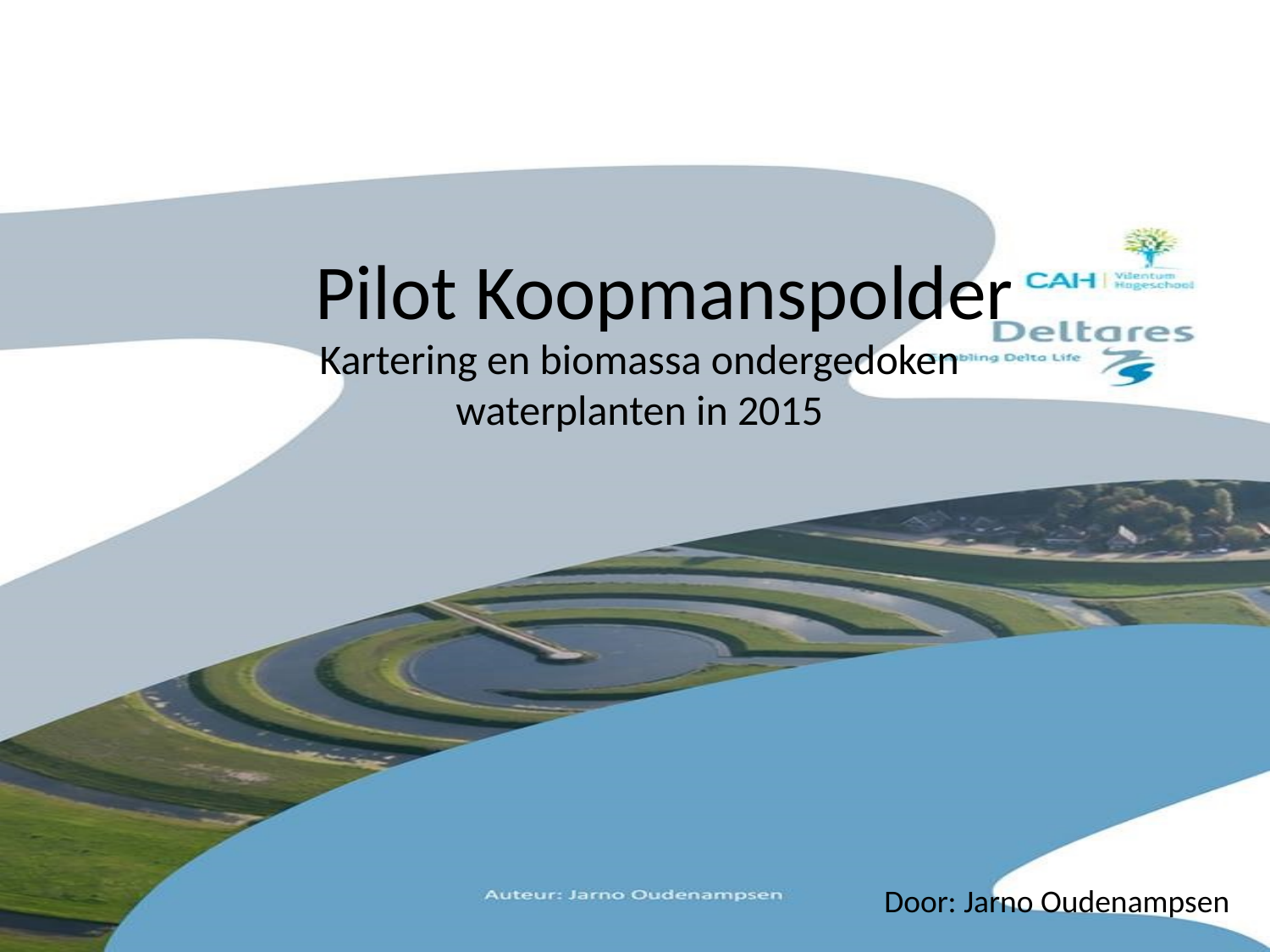

# Pilot Koopmanspolder
Kartering en biomassa ondergedoken waterplanten in 2015

Door: Jarno Oudenampsen